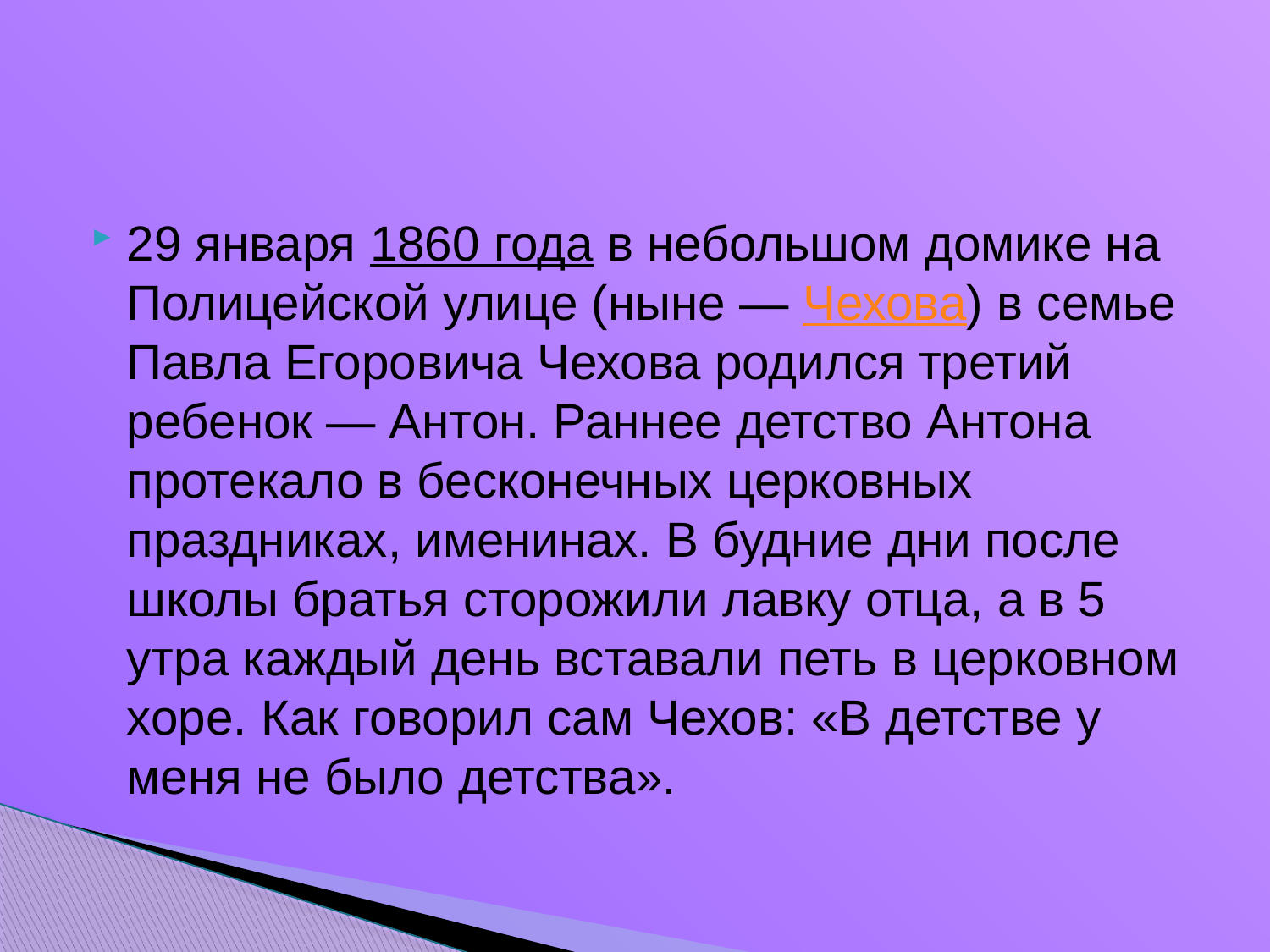

#
29 января 1860 года в небольшом домике на Полицейской улице (ныне — Чехова) в семье Павла Егоровича Чехова родился третий ребенок — Антон. Раннее детство Антона протекало в бесконечных церковных праздниках, именинах. В будние дни после школы братья сторожили лавку отца, а в 5 утра каждый день вставали петь в церковном хоре. Как говорил сам Чехов: «В детстве у меня не было детства».